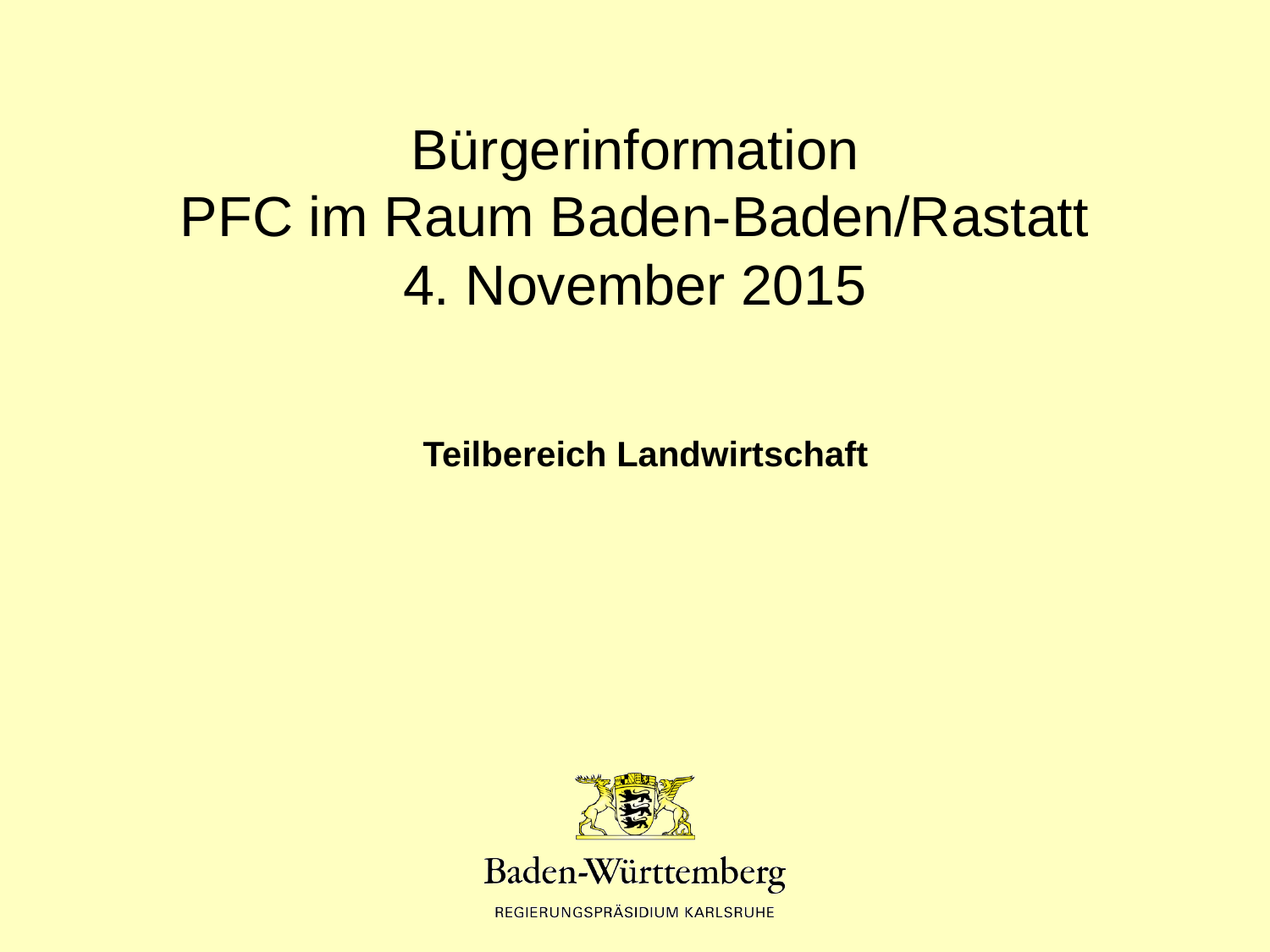

# Bürgerinformation PFC im Raum Baden-Baden/Rastatt 4. November 2015
Teilbereich Landwirtschaft